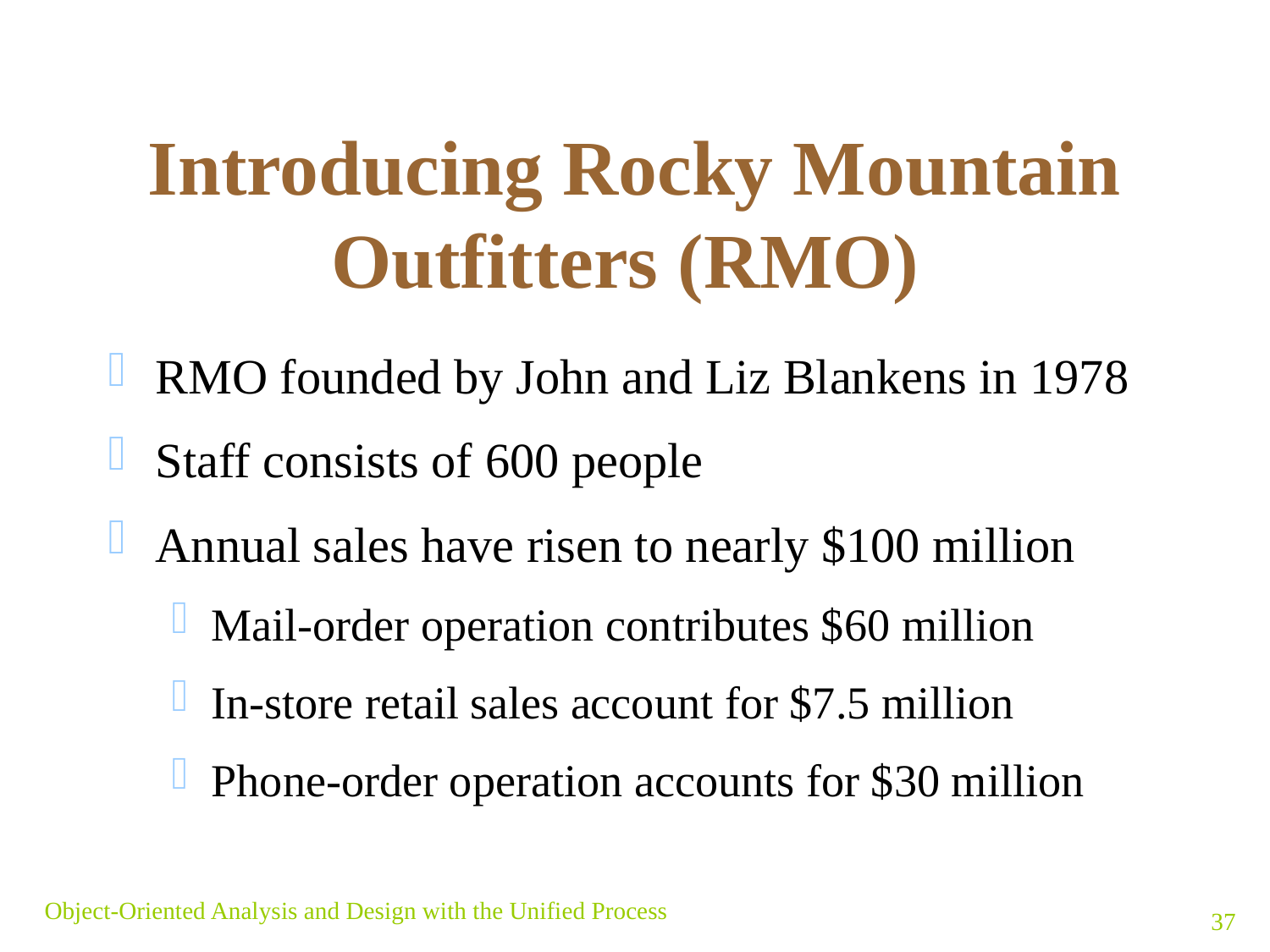

# Introducing Rocky Mountain Outfitters (RMO)
RMO founded by John and Liz Blankens in 1978
Staff consists of 600 people
Annual sales have risen to nearly $100 million
Mail-order operation contributes $60 million
In-store retail sales account for $7.5 million
Phone-order operation accounts for $30 million
Object-Oriented Analysis and Design with the Unified Process
37